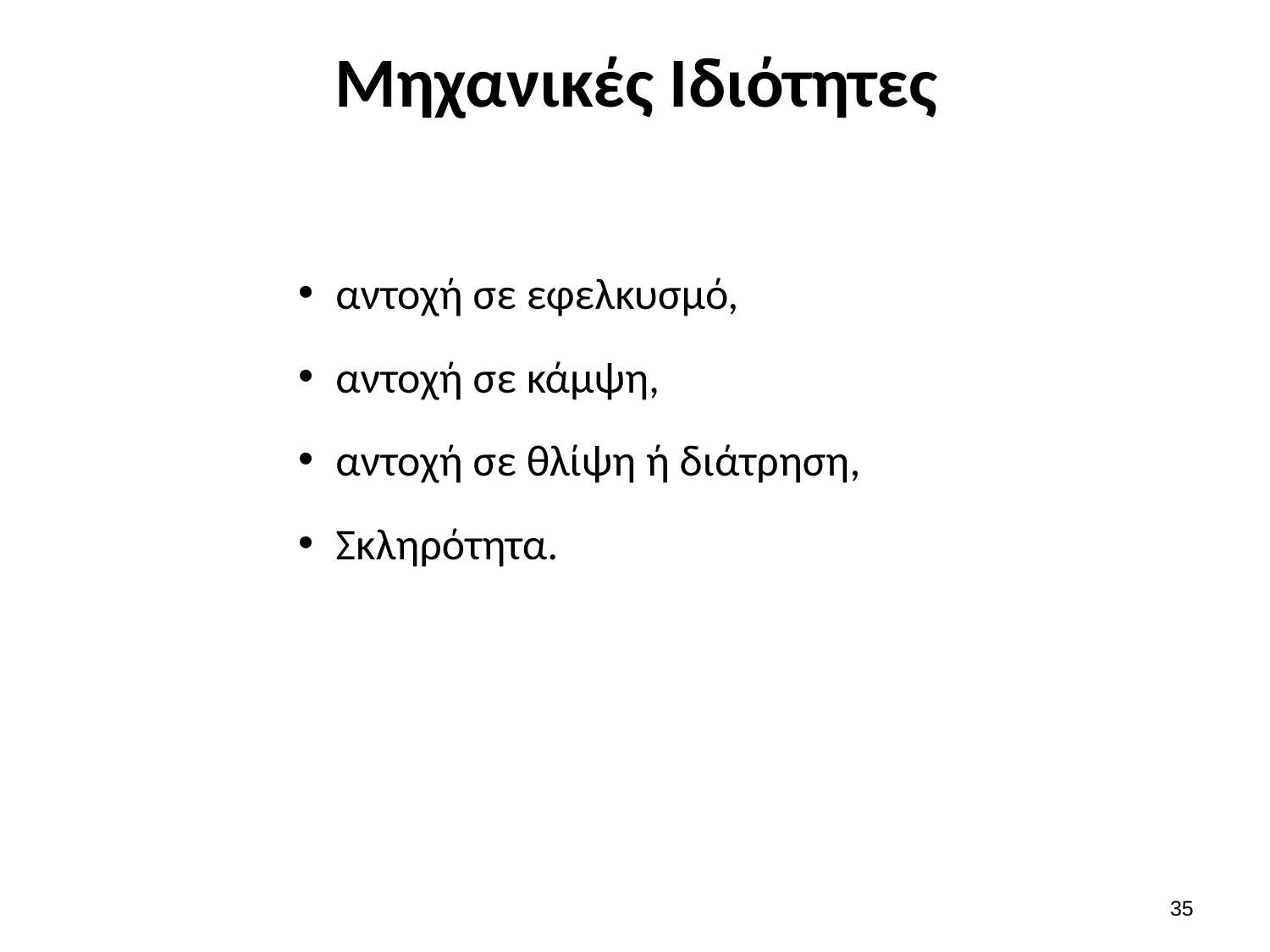

# Μηχανικές Ιδιότητες
αντοχή σε εφελκυσμό,
αντοχή σε κάμψη,
αντοχή σε θλίψη ή διάτρηση,
Σκληρότητα.

35